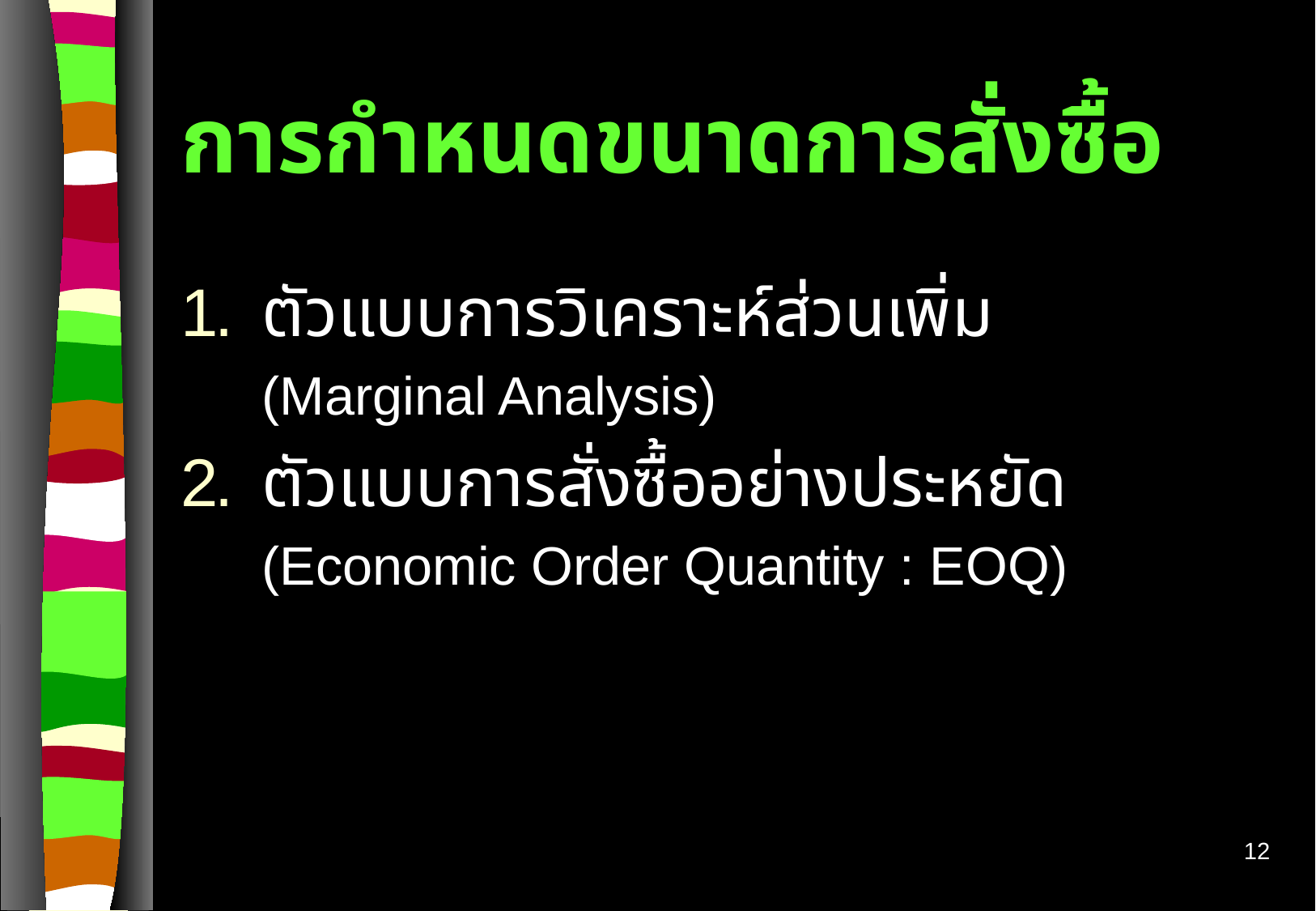

# การกำหนดขนาดการสั่งซื้อ
ตัวแบบการวิเคราะห์ส่วนเพิ่ม
	(Marginal Analysis)
ตัวแบบการสั่งซื้ออย่างประหยัด
	(Economic Order Quantity : EOQ)
12